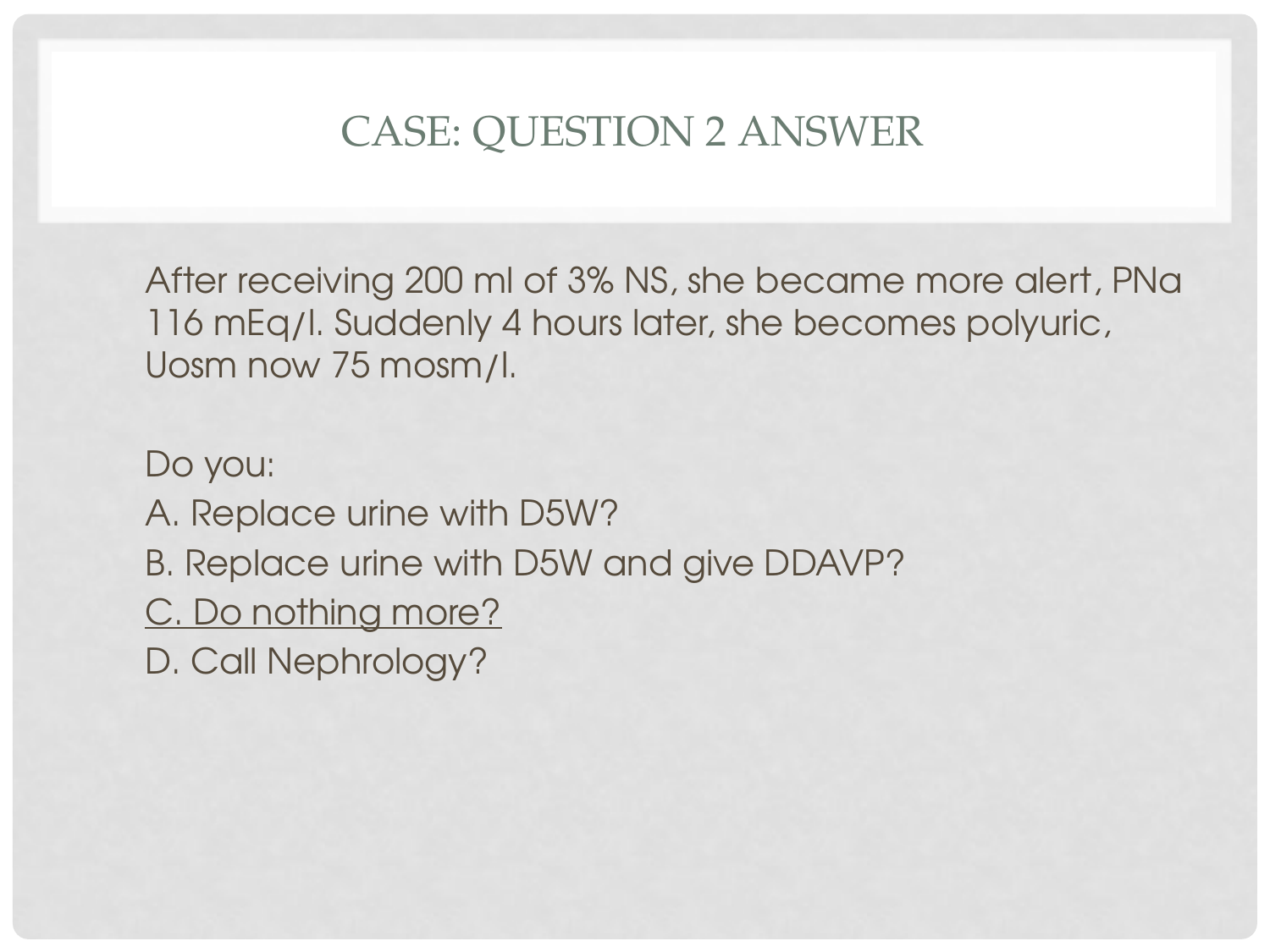

# Case: Question 2 Answer
After receiving 200 ml of 3% NS, she became more alert, PNa 116 mEq/l. Suddenly 4 hours later, she becomes polyuric, Uosm now 75 mosm/l.

Do you:
A. Replace urine with D5W?
B. Replace urine with D5W and give DDAVP?
C. Do nothing more?
D. Call Nephrology?